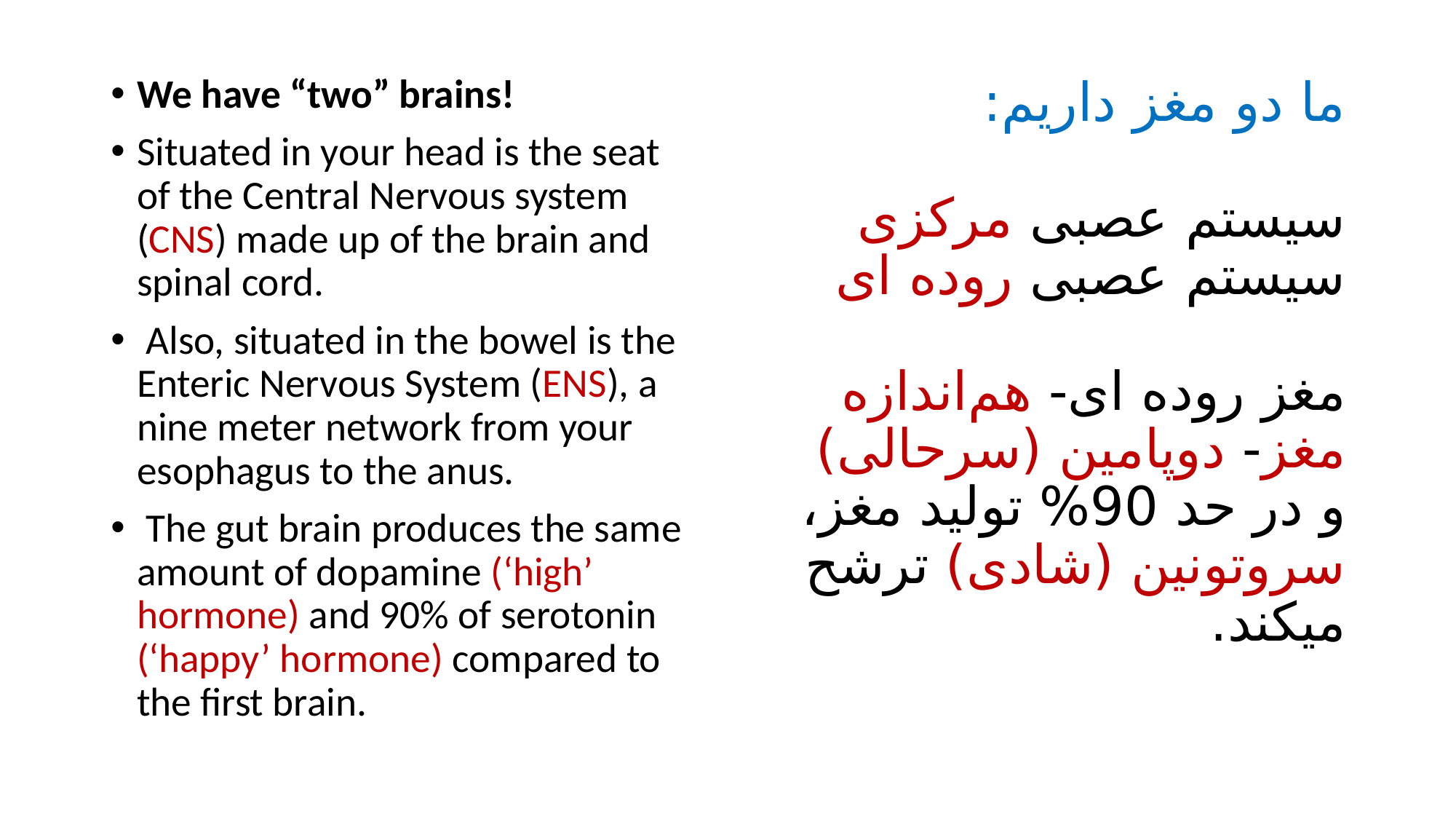

We have “two” brains!
Situated in your head is the seat of the Central Nervous system (CNS) made up of the brain and spinal cord.
 Also, situated in the bowel is the Enteric Nervous System (ENS), a nine meter network from your esophagus to the anus.
 The gut brain produces the same amount of dopamine (‘high’ hormone) and 90% of serotonin (‘happy’ hormone) compared to the first brain.
# ما دو مغز داریم: سیستم عصبی مرکزی سیستم عصبی روده ای مغز روده ای- هم‌اندازه مغز- دوپامین (سرحالی) و در حد 90% تولید مغز، سروتونین (شادی) ترشح میکند.